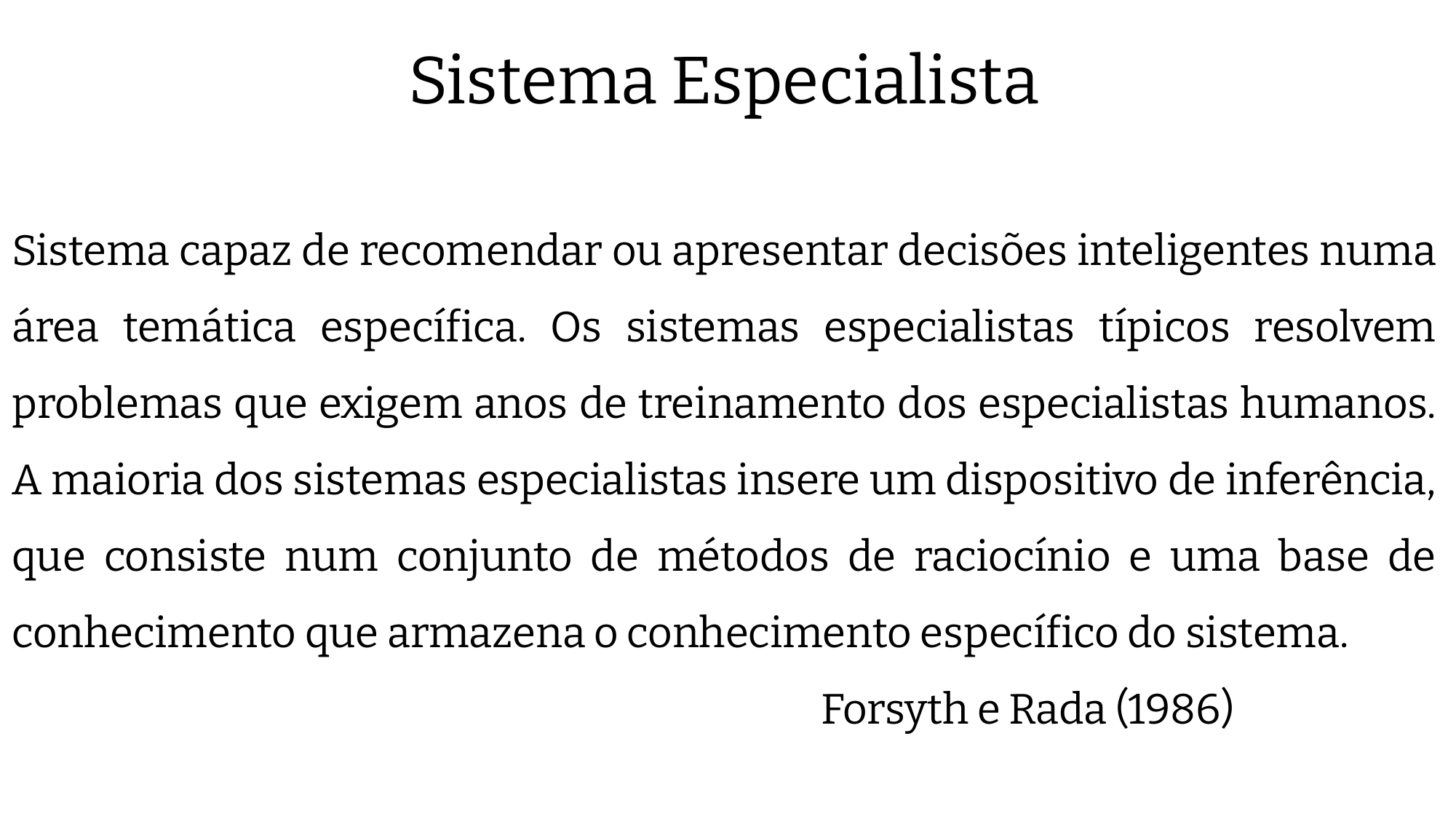

Sistema Especialista

Sistema capaz de recomendar ou apresentar decisões inteligentes numa área temática específica. Os sistemas especialistas típicos resolvem problemas que exigem anos de treinamento dos especialistas humanos. A maioria dos sistemas especialistas insere um dispositivo de inferência, que consiste num conjunto de métodos de raciocínio e uma base de conhecimento que armazena o conhecimento específico do sistema.
                                                                       Forsyth e Rada (1986)